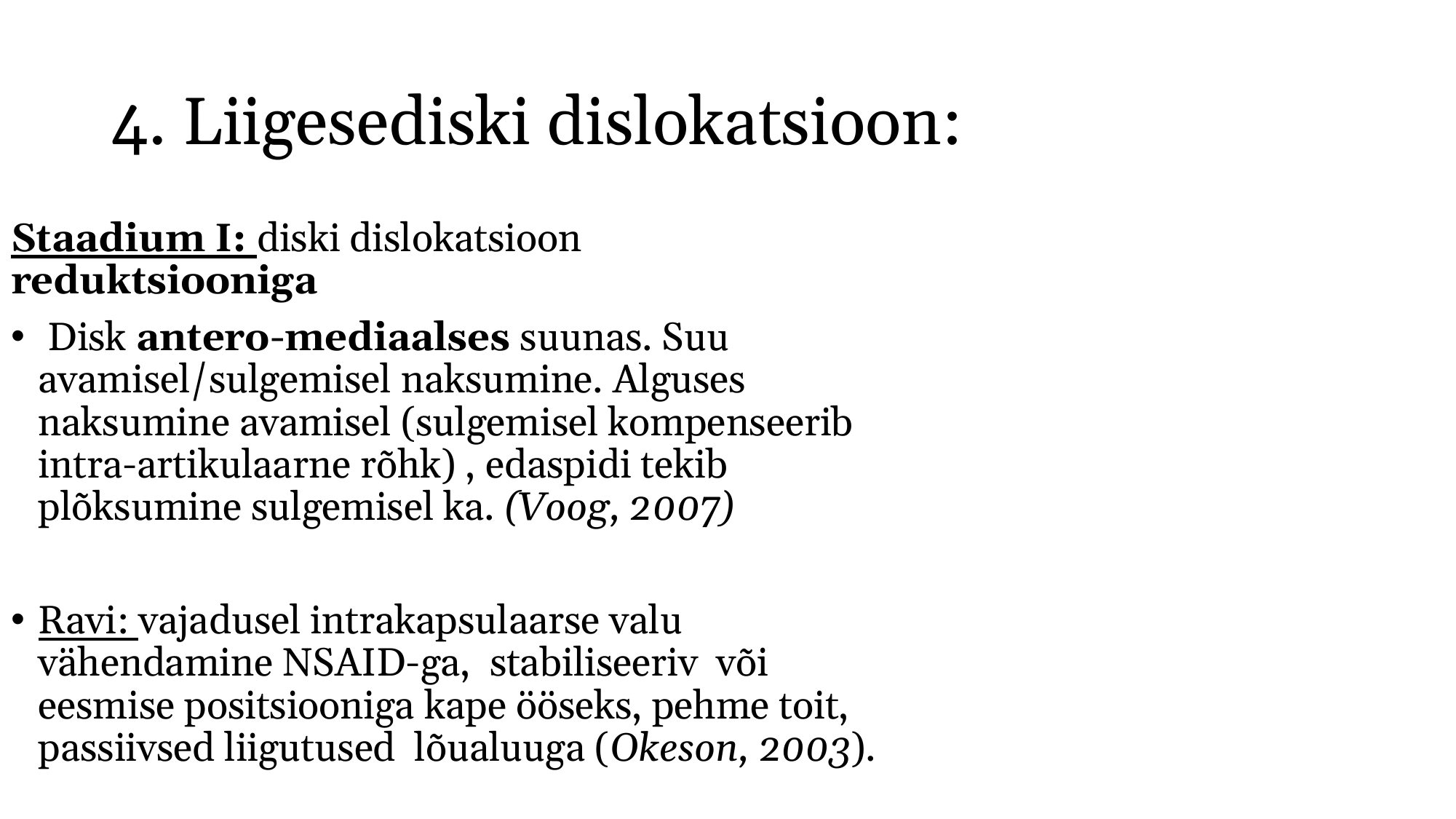

# 4. Liigesediski dislokatsioon:
Staadium I: diski dislokatsioon reduktsiooniga
 Disk antero-mediaalses suunas. Suu avamisel/sulgemisel naksumine. Alguses naksumine avamisel (sulgemisel kompenseerib intra-artikulaarne rõhk) , edaspidi tekib plõksumine sulgemisel ka. (Voog, 2007)

Ravi: vajadusel intrakapsulaarse valu vähendamine NSAID-ga,  stabiliseeriv  või eesmise positsiooniga kape ööseks, pehme toit, passiivsed liigutused  lõualuuga (Okeson, 2003).